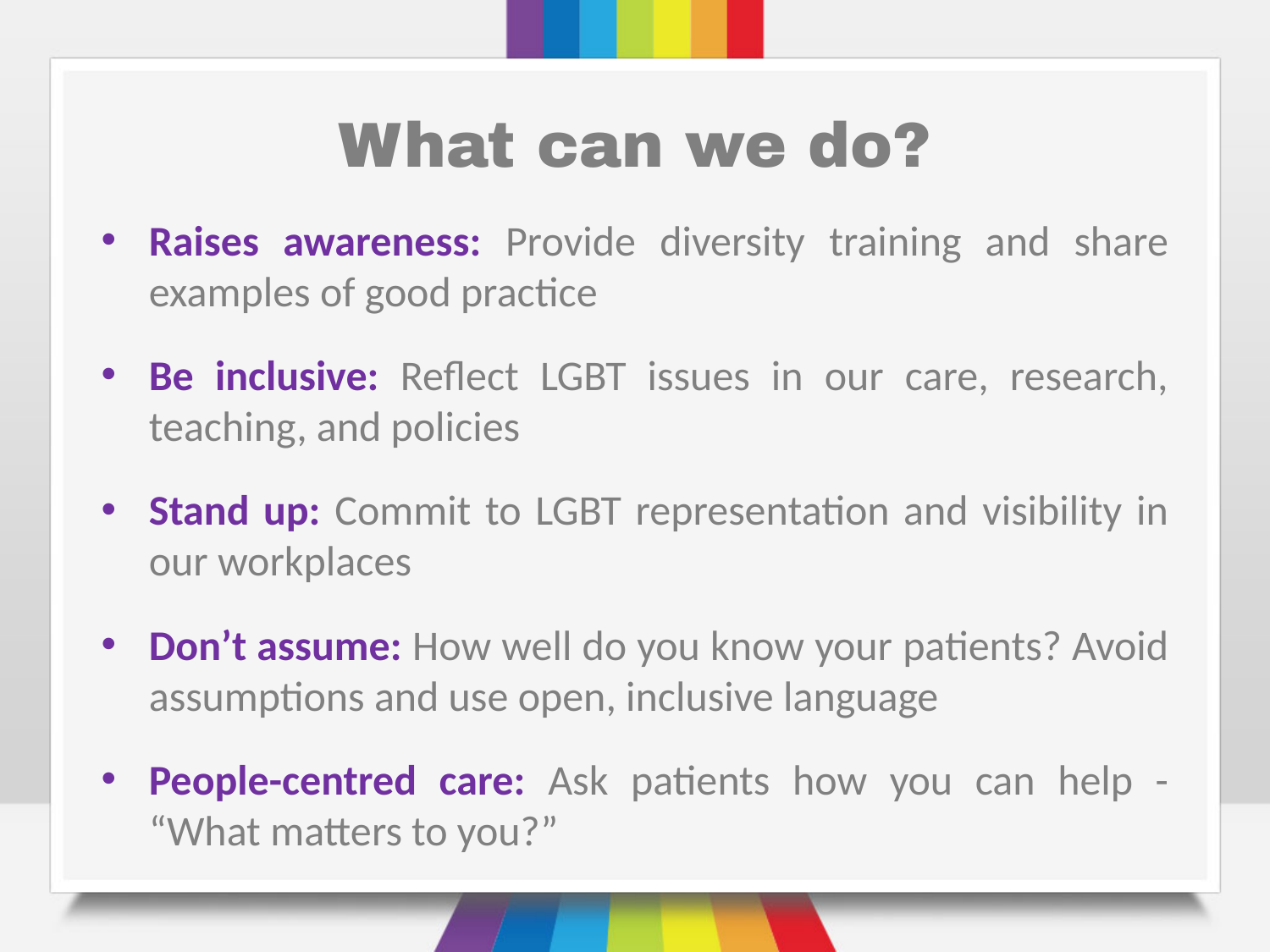

# What can we do?
Raises awareness: Provide diversity training and share examples of good practice

Be inclusive: Reflect LGBT issues in our care, research, teaching, and policies

Stand up: Commit to LGBT representation and visibility in our workplaces

Don’t assume: How well do you know your patients? Avoid assumptions and use open, inclusive language

People-centred care: Ask patients how you can help - “What matters to you?”